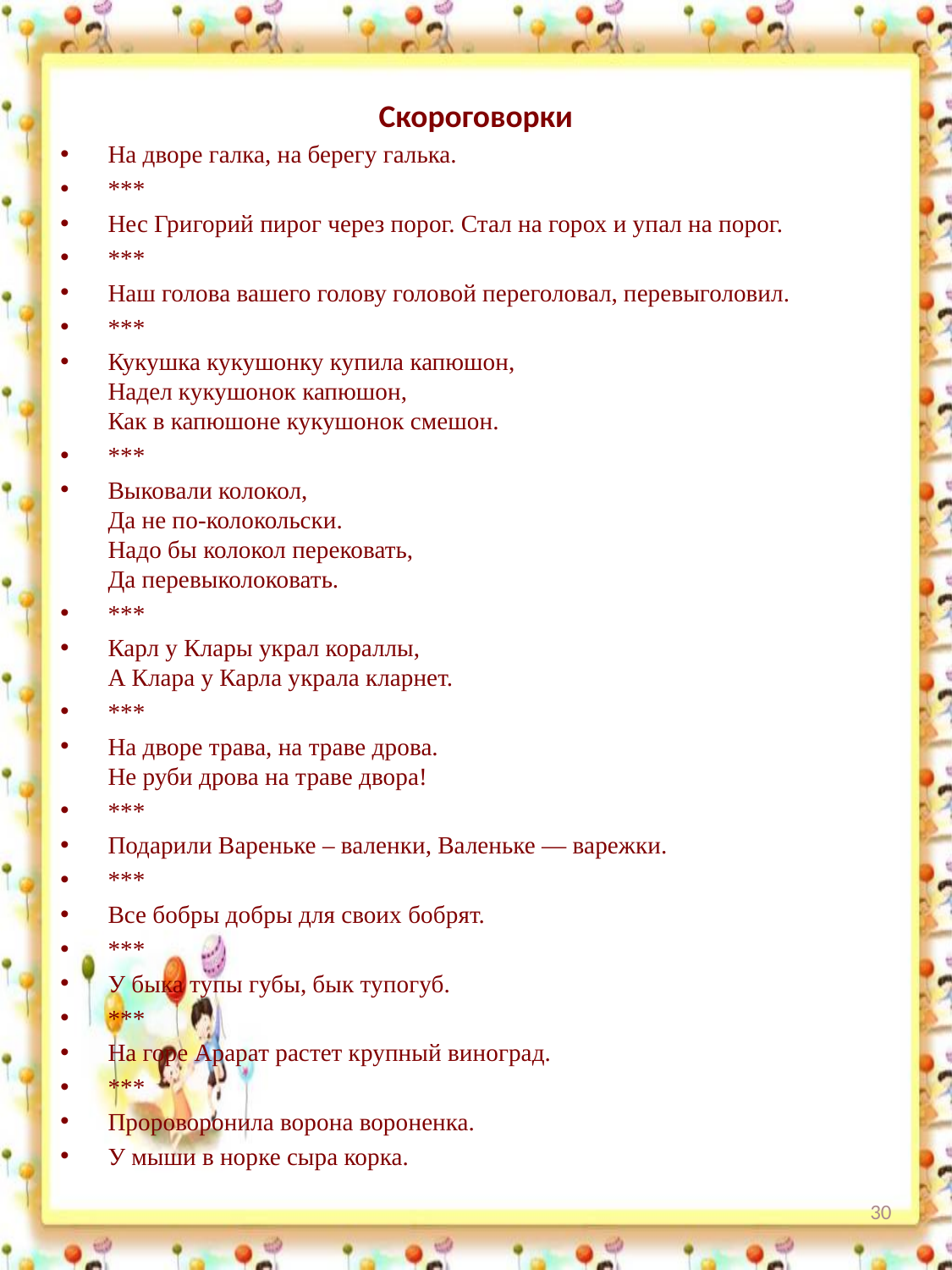

Скороговорки
На дворе галка, на берегу галька.
***
Нес Григорий пирог через порог. Стал на горох и упал на порог.
***
Наш голова вашего голову головой переголовал, перевыголовил.
***
Кукушка кукушонку купила капюшон,
Надел кукушонок капюшон,
Как в капюшоне кукушонок смешон.
***
Выковали колокол,
Да не по-колокольски.
Надо бы колокол перековать,
Да перевыколоковать.
***
Карл у Клары украл кораллы,
А Клара у Карла украла кларнет.
***
На дворе трава, на траве дрова.
Не руби дрова на траве двора!
***
Подарили Вареньке – валенки, Валеньке — варежки.
***
Все бобры добры для своих бобрят.
***
У быка тупы губы, бык тупогуб.
***
На горе Арарат растет крупный виноград.
***
Пророворонила ворона вороненка.
У мыши в норке сыра корка.

30